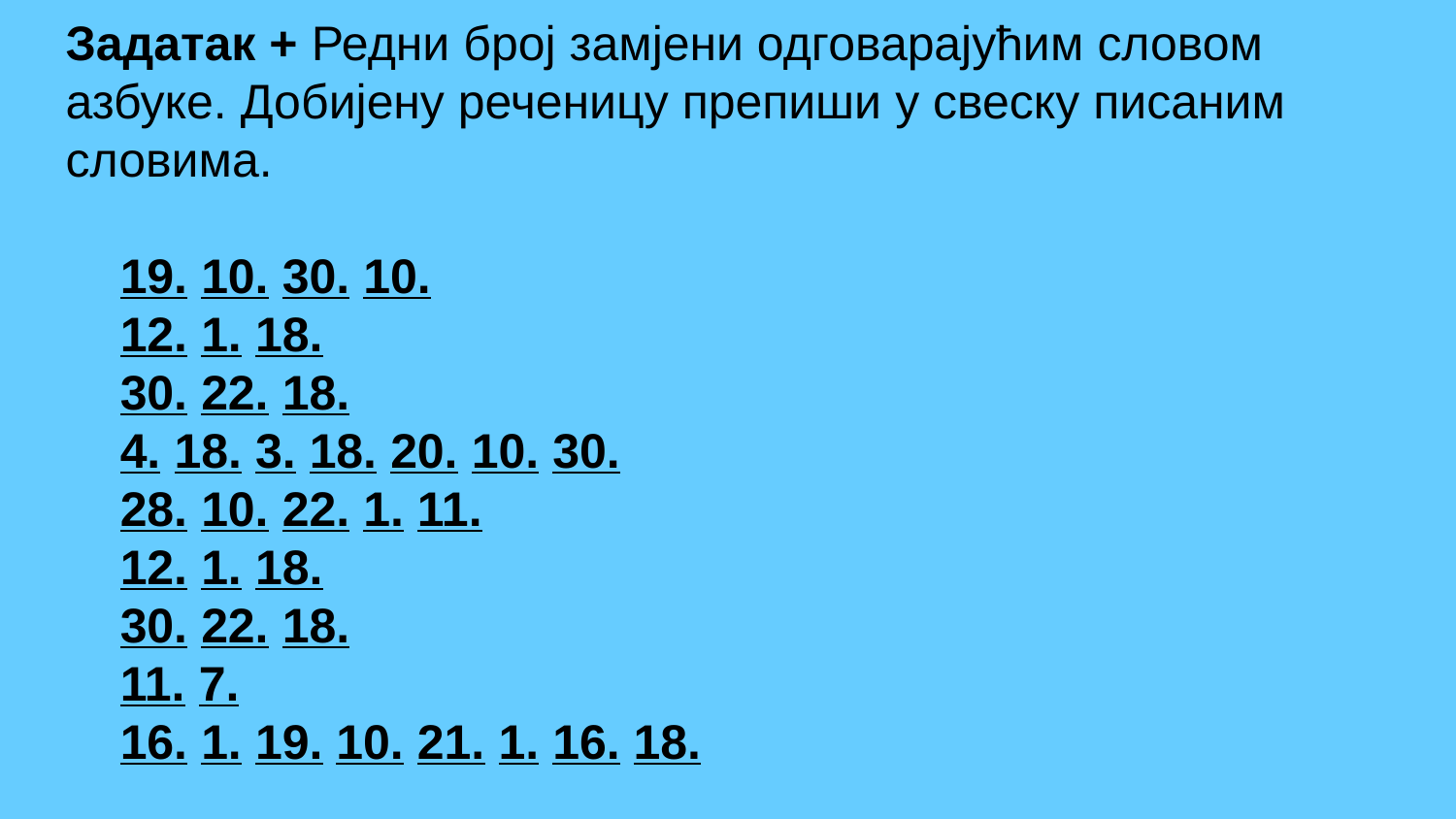

Задатак + Редни број замјени одговарајућим словом азбуке. Добијену реченицу препиши у свеску писаним словима.

    19. 10. 30. 10.
    12. 1. 18.
    30. 22. 18.
    4. 18. 3. 18. 20. 10. 30.
    28. 10. 22. 1. 11.
    12. 1. 18.
    30. 22. 18.
    11. 7.
    16. 1. 19. 10. 21. 1. 16. 18.